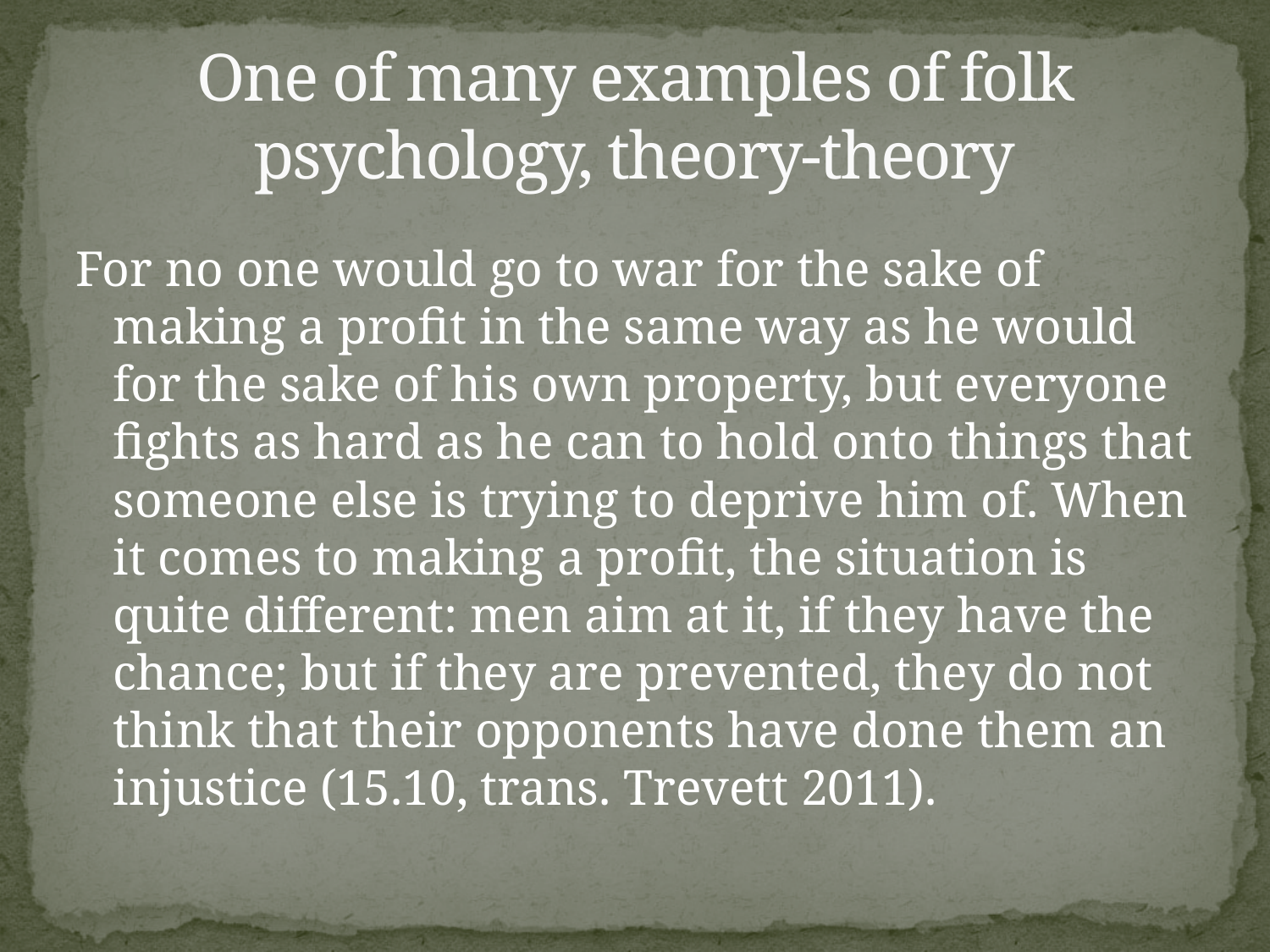

# One of many examples of folk psychology, theory-theory
For no one would go to war for the sake of making a profit in the same way as he would for the sake of his own property, but everyone fights as hard as he can to hold onto things that someone else is trying to deprive him of. When it comes to making a profit, the situation is quite different: men aim at it, if they have the chance; but if they are prevented, they do not think that their opponents have done them an injustice (15.10, trans. Trevett 2011).